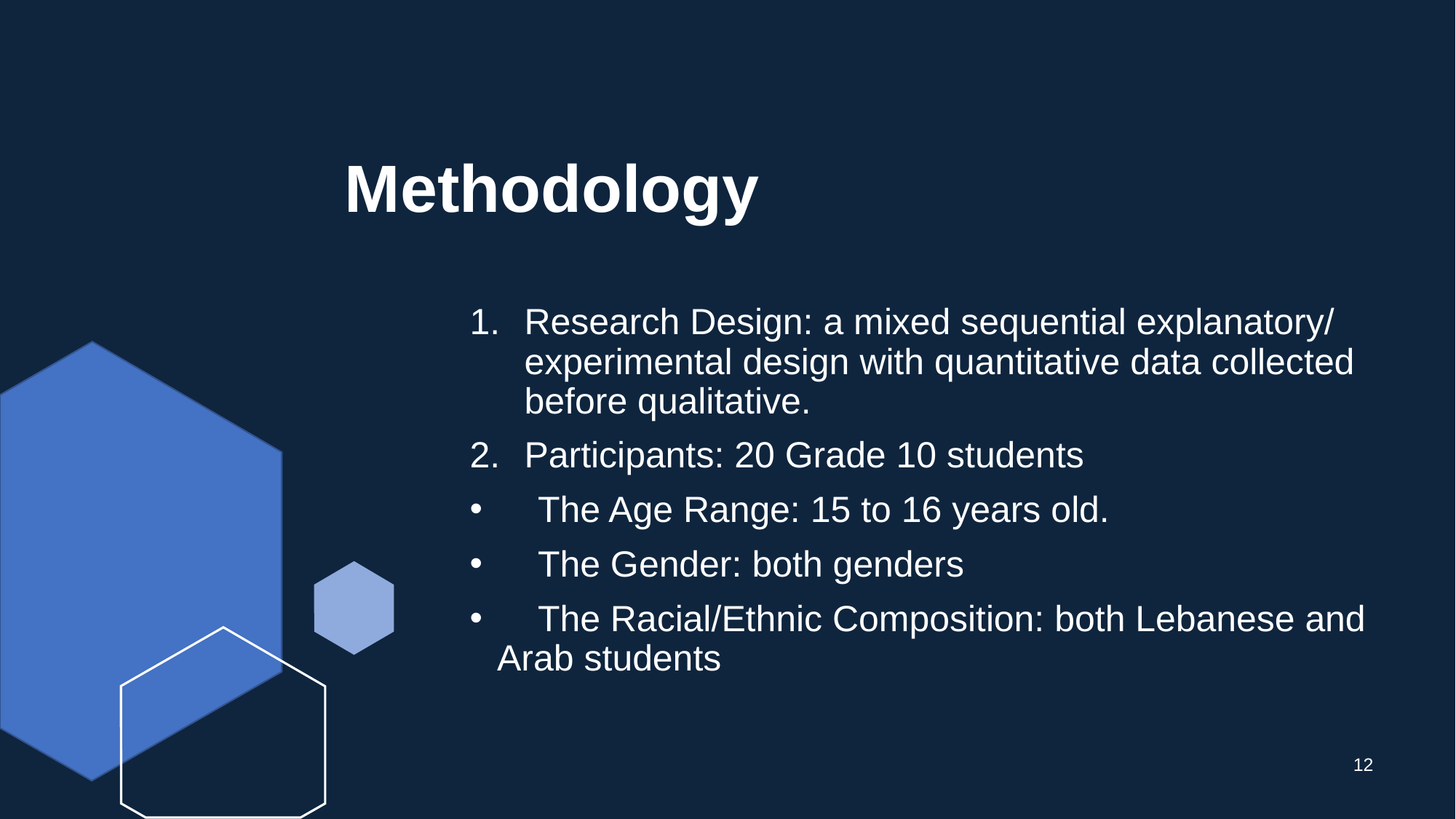

# Methodology
Research Design: a mixed sequential explanatory/ experimental design with quantitative data collected before qualitative.
Participants: 20 Grade 10 students
    The Age Range: 15 to 16 years old.
    The Gender: both genders
    The Racial/Ethnic Composition: both Lebanese and Arab students
12